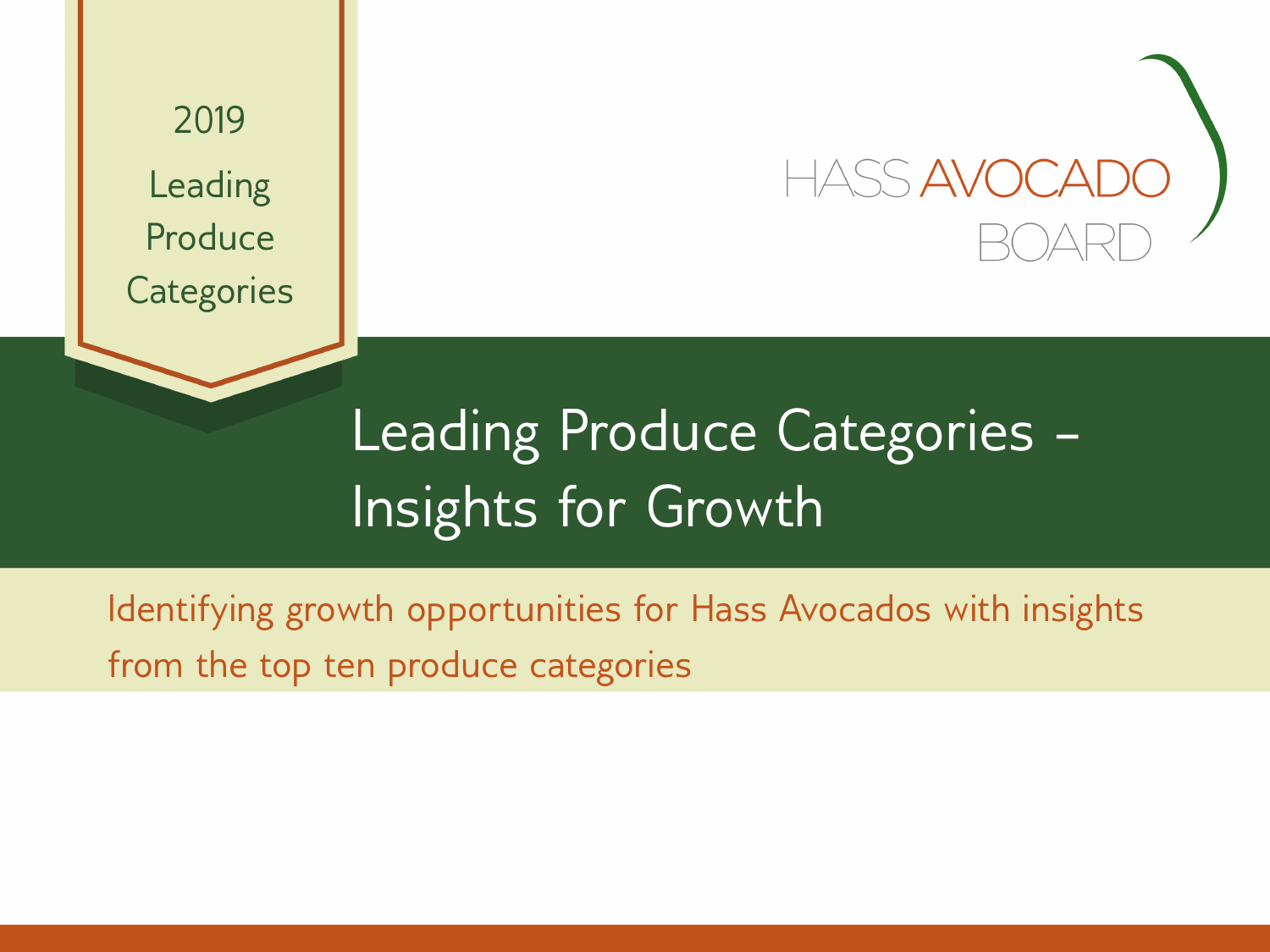

2019
Leading Produce Categories
Leading Produce Categories – Insights for Growth
Identifying growth opportunities for Hass Avocados with insights from the top ten produce categories